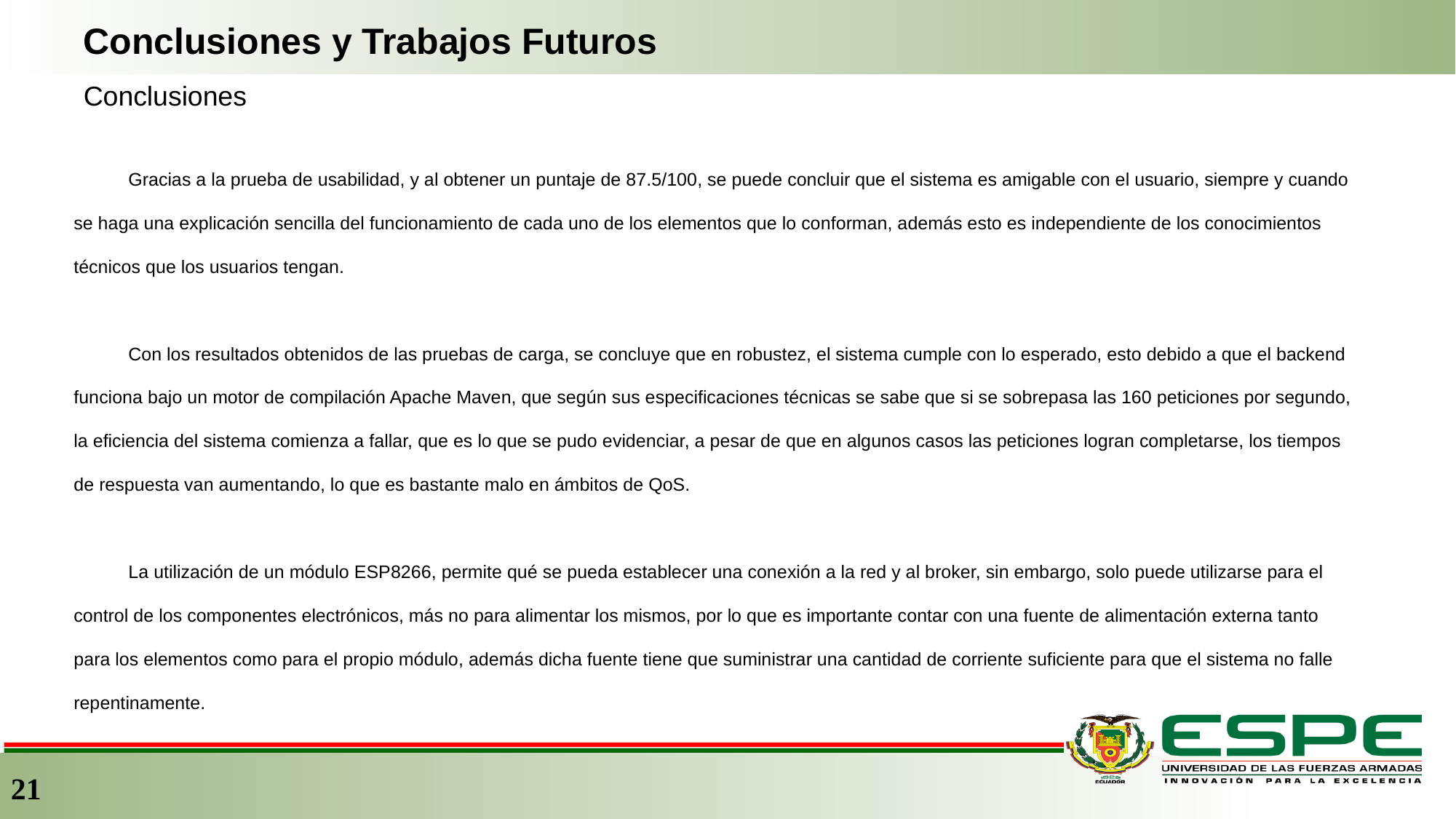

Conclusiones y Trabajos Futuros
Conclusiones
Gracias a la prueba de usabilidad, y al obtener un puntaje de 87.5/100, se puede concluir que el sistema es amigable con el usuario, siempre y cuando se haga una explicación sencilla del funcionamiento de cada uno de los elementos que lo conforman, además esto es independiente de los conocimientos técnicos que los usuarios tengan.

Con los resultados obtenidos de las pruebas de carga, se concluye que en robustez, el sistema cumple con lo esperado, esto debido a que el backend funciona bajo un motor de compilación Apache Maven, que según sus especificaciones técnicas se sabe que si se sobrepasa las 160 peticiones por segundo, la eficiencia del sistema comienza a fallar, que es lo que se pudo evidenciar, a pesar de que en algunos casos las peticiones logran completarse, los tiempos de respuesta van aumentando, lo que es bastante malo en ámbitos de QoS.

La utilización de un módulo ESP8266, permite qué se pueda establecer una conexión a la red y al broker, sin embargo, solo puede utilizarse para el control de los componentes electrónicos, más no para alimentar los mismos, por lo que es importante contar con una fuente de alimentación externa tanto para los elementos como para el propio módulo, además dicha fuente tiene que suministrar una cantidad de corriente suficiente para que el sistema no falle repentinamente.

21